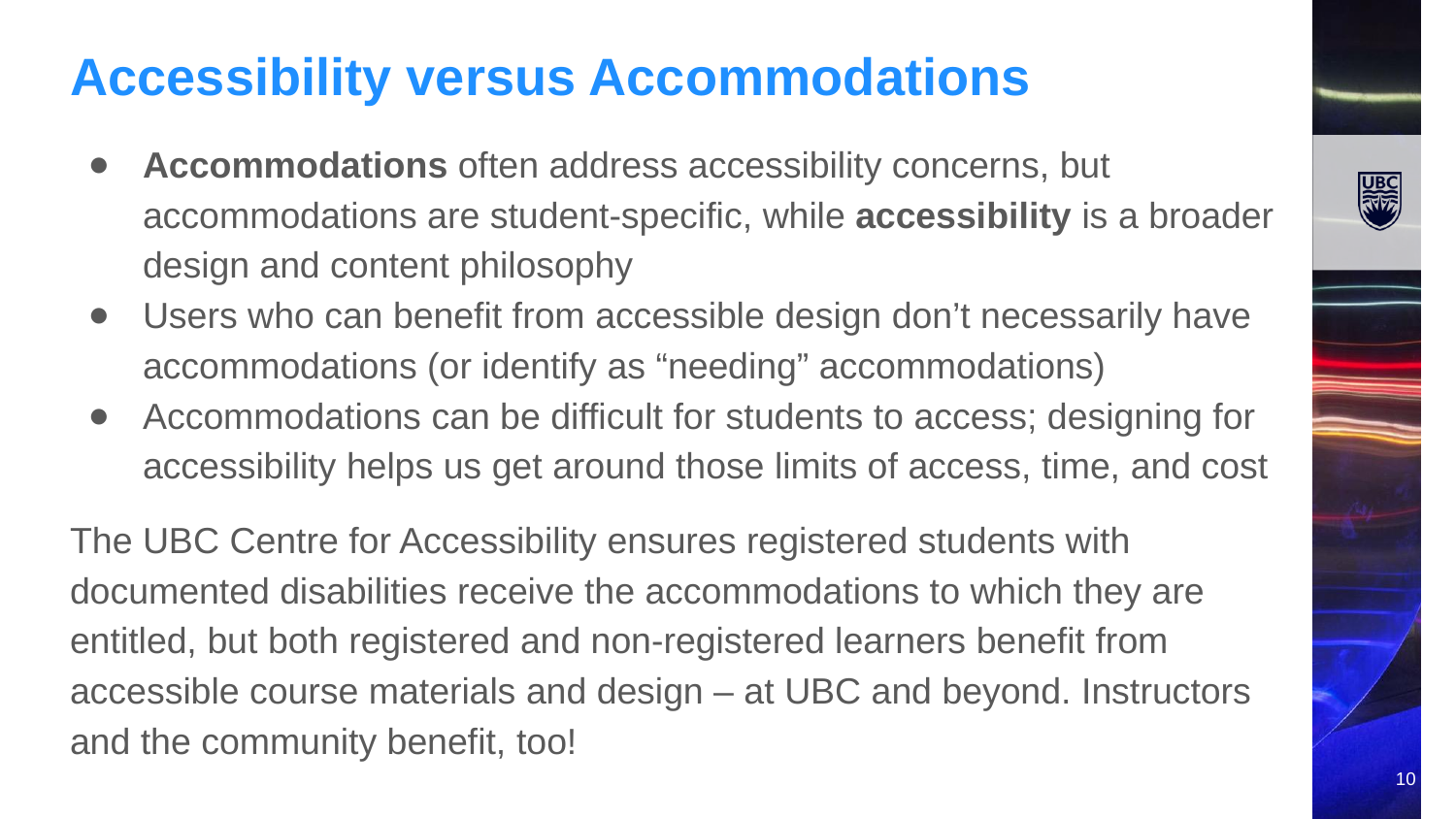

# Accessibility versus Accommodations
Accommodations often address accessibility concerns, but accommodations are student-specific, while accessibility is a broader design and content philosophy
Users who can benefit from accessible design don’t necessarily have accommodations (or identify as “needing” accommodations)
Accommodations can be difficult for students to access; designing for accessibility helps us get around those limits of access, time, and cost
The UBC Centre for Accessibility ensures registered students with documented disabilities receive the accommodations to which they are entitled, but both registered and non-registered learners benefit from accessible course materials and design – at UBC and beyond. Instructors and the community benefit, too!